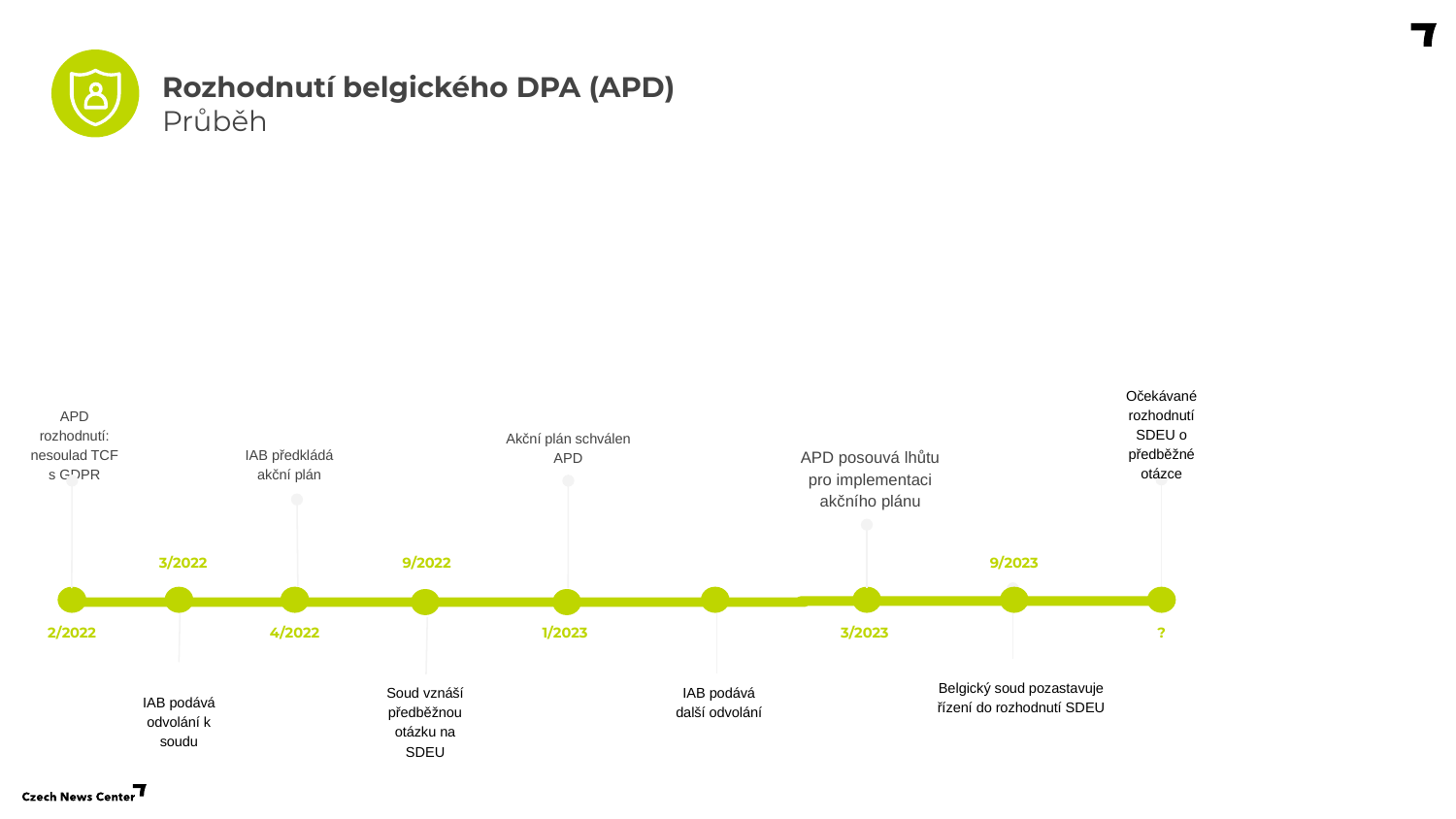

Rozhodnutí belgického DPA (APD)
Průběh

Akční plán schválen APD
Očekávané rozhodnutí SDEU o předběžné otázce
APD rozhodnutí:
nesoulad TCF s GDPR
APD posouvá lhůtu pro implementaci akčního plánu

Belgický soud pozastavuje řízení do rozhodnutí SDEU
Soud vznáší předběžnou otázku na SDEU
IAB podává další odvolání
IAB podává odvolání k soudu

IAB předkládá akční plán

3/2022
9/2022

9/2023

2/2022
4/2022
1/2023
3/2023
?